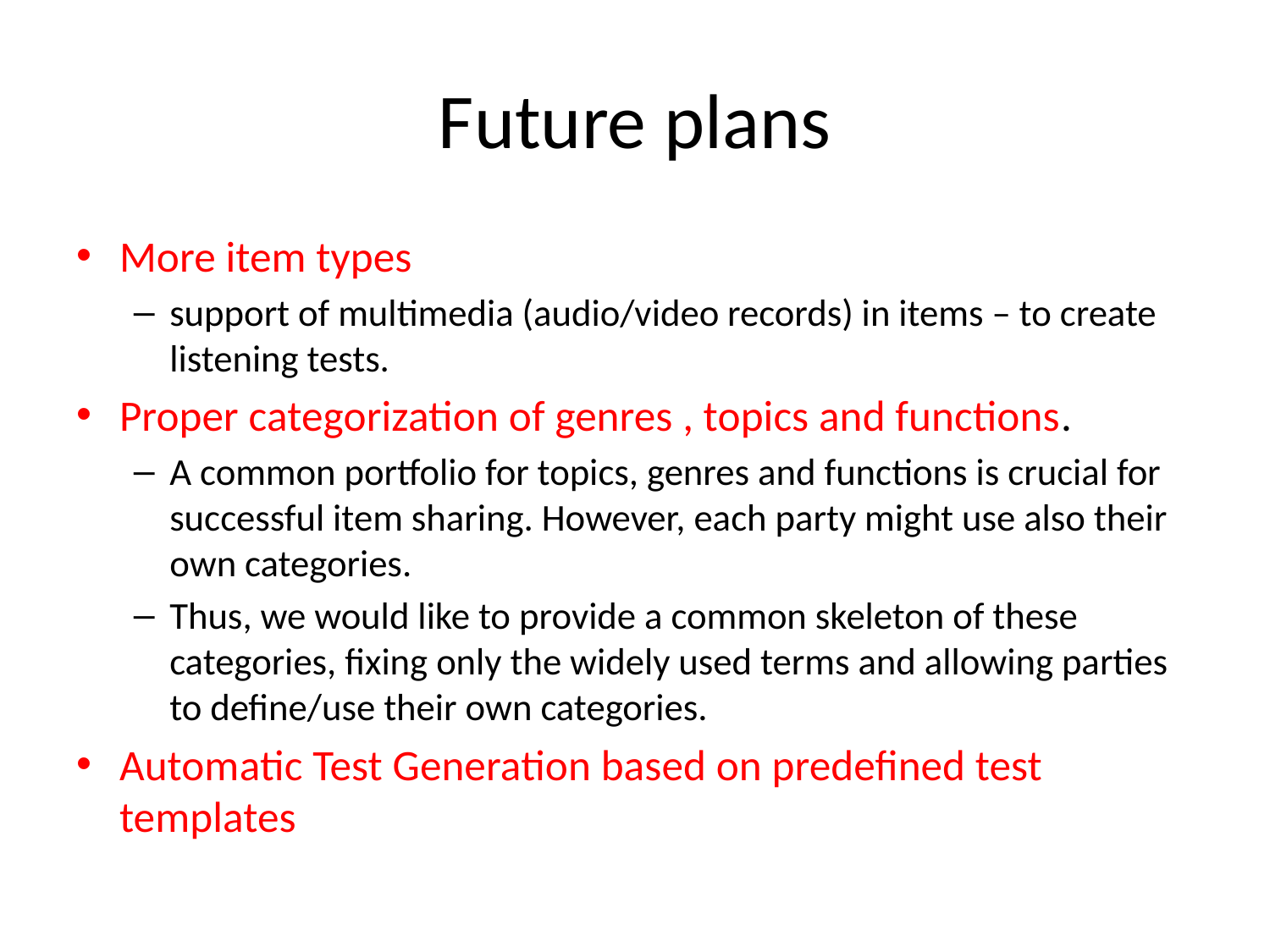

# Future plans
More item types
support of multimedia (audio/video records) in items – to create listening tests.
Proper categorization of genres , topics and functions.
A common portfolio for topics, genres and functions is crucial for successful item sharing. However, each party might use also their own categories.
Thus, we would like to provide a common skeleton of these categories, fixing only the widely used terms and allowing parties to define/use their own categories.
Automatic Test Generation based on predefined test templates